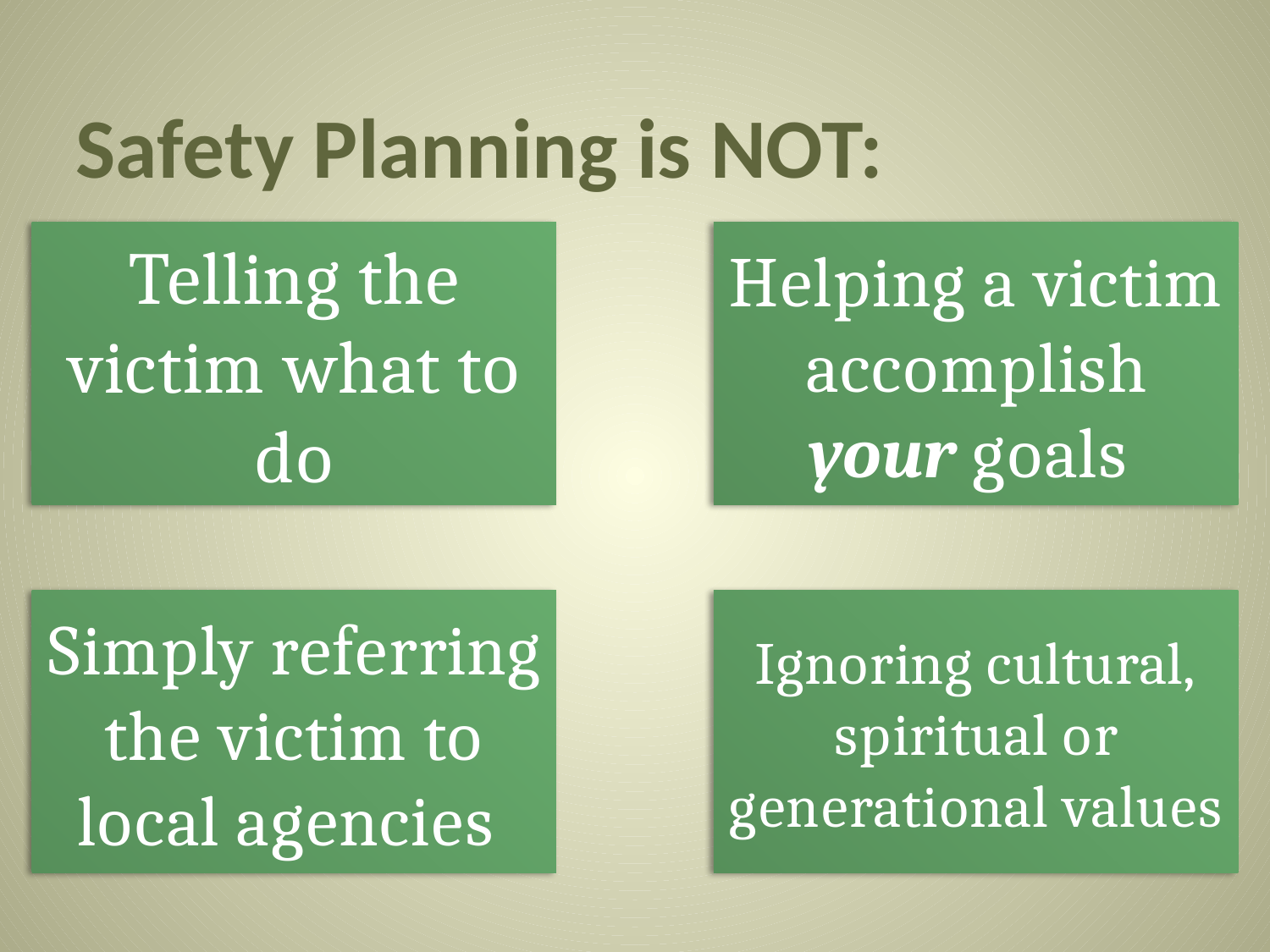

# Safety Planning is NOT:
Telling the victim what to do
Helping a victim accomplish your goals
Simply referring the victim to local agencies
Ignoring cultural, spiritual or generational values